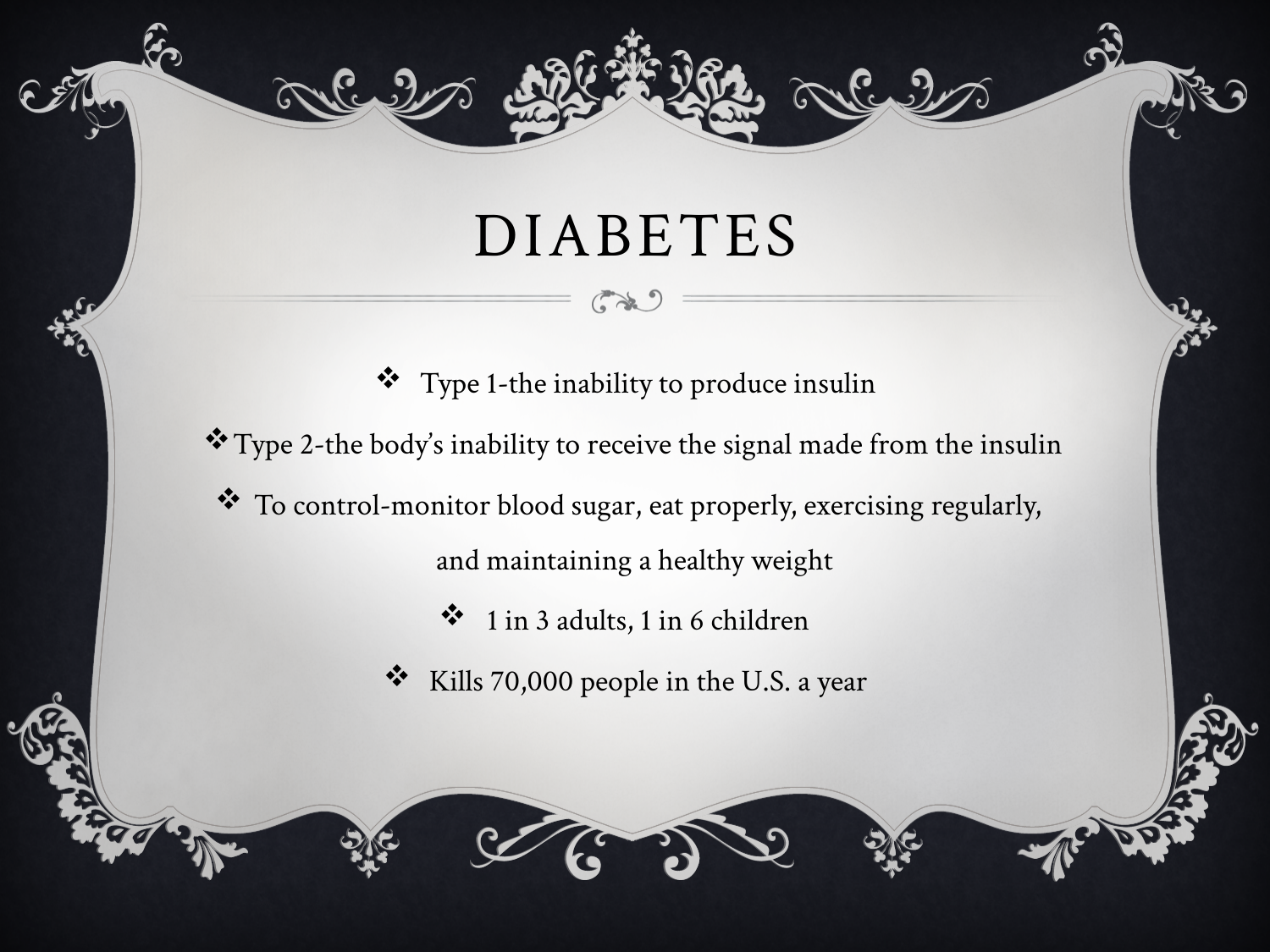

# Diabetes
Type 1-the inability to produce insulin
Type 2-the body’s inability to receive the signal made from the insulin
To control-monitor blood sugar, eat properly, exercising regularly, and maintaining a healthy weight
1 in 3 adults, 1 in 6 children
Kills 70,000 people in the U.S. a year